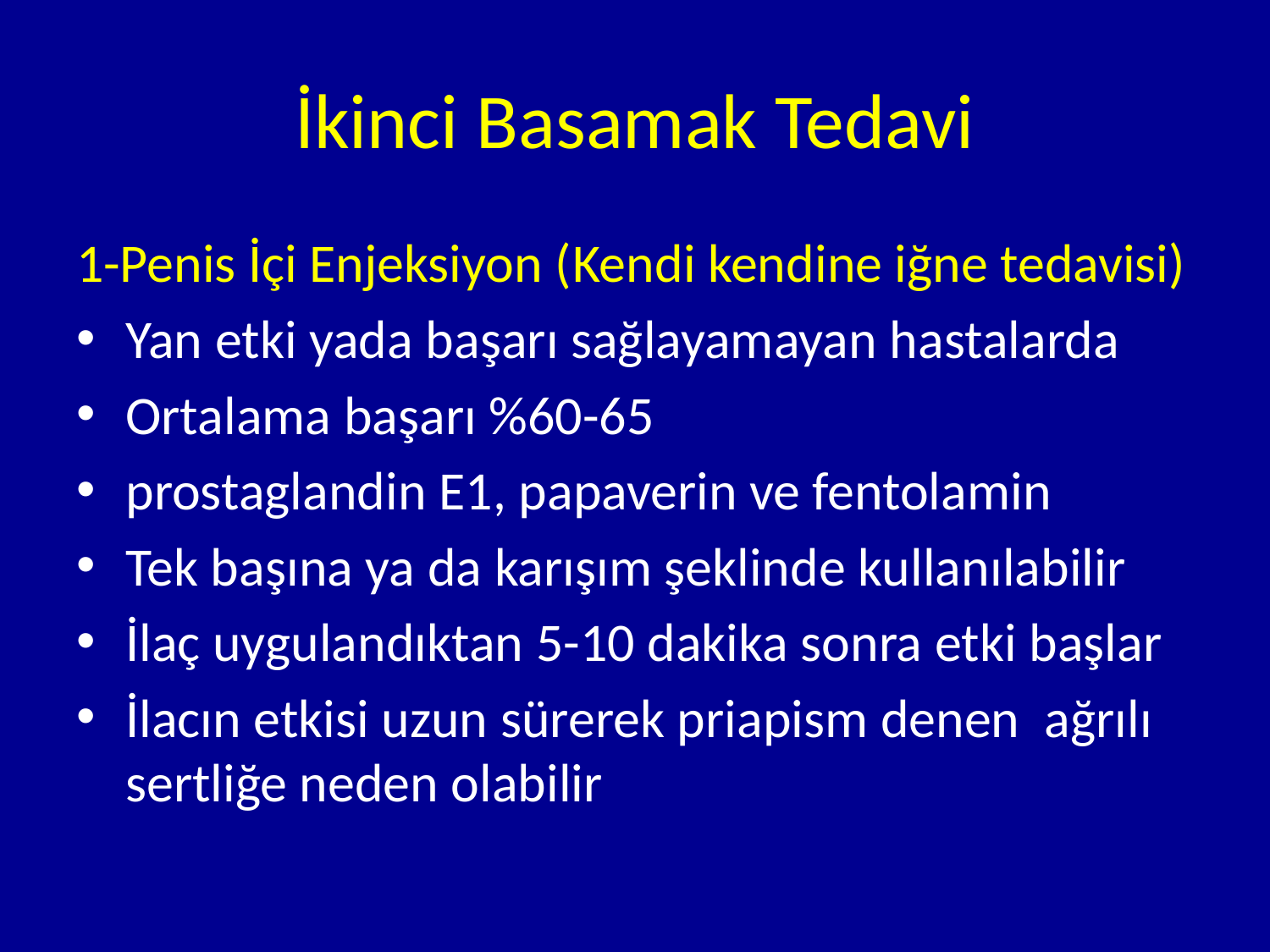

# İkinci Basamak Tedavi
1-Penis İçi Enjeksiyon (Kendi kendine iğne tedavisi)
Yan etki yada başarı sağlayamayan hastalarda
Ortalama başarı %60-65
prostaglandin E1, papaverin ve fentolamin
Tek başına ya da karışım şeklinde kullanılabilir
İlaç uygulandıktan 5-10 dakika sonra etki başlar
İlacın etkisi uzun sürerek priapism denen  ağrılı sertliğe neden olabilir